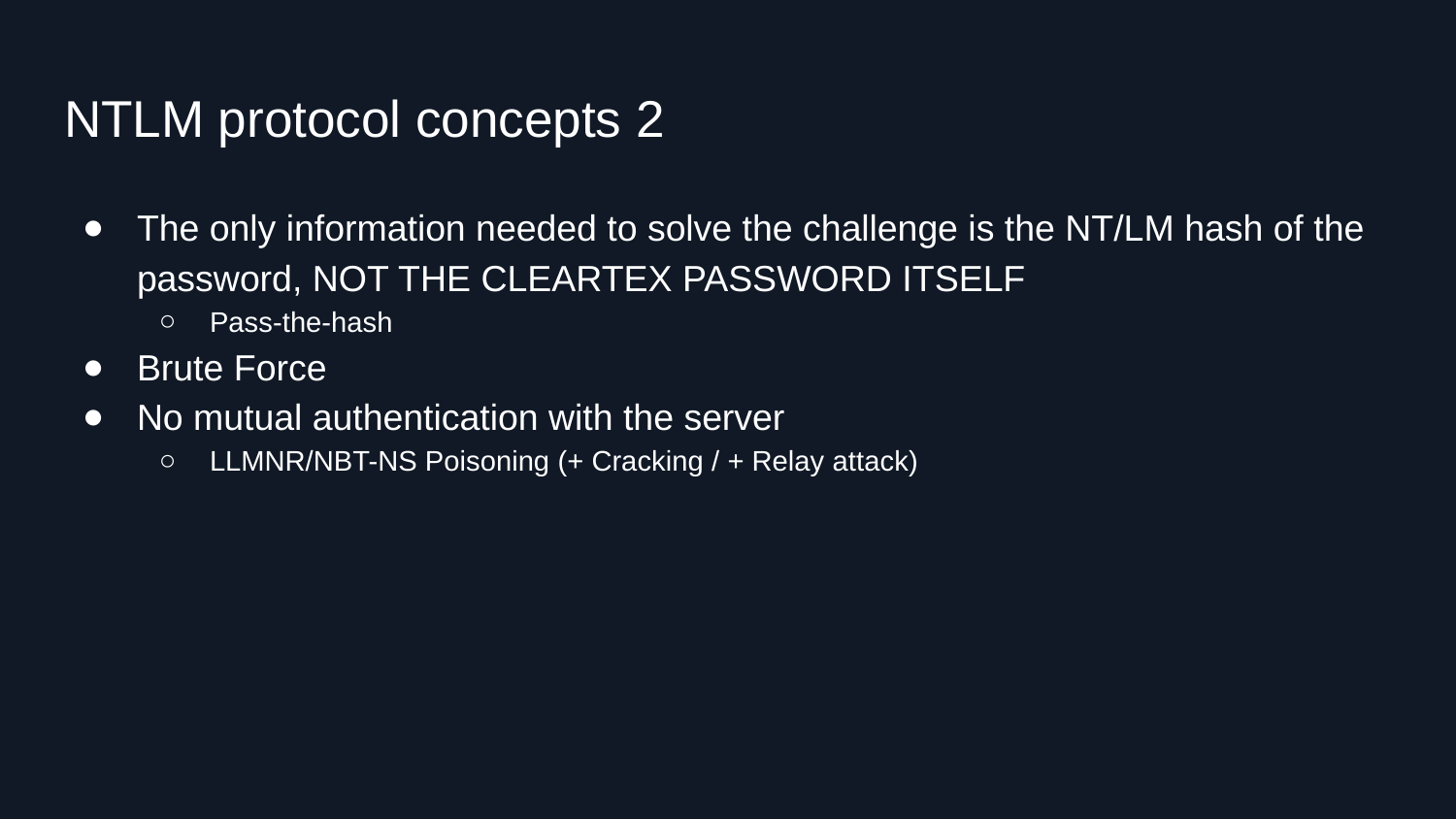

# NTLM protocol concepts 2
The only information needed to solve the challenge is the NT/LM hash of the password, NOT THE CLEARTEX PASSWORD ITSELF
Pass-the-hash
Brute Force
No mutual authentication with the server
LLMNR/NBT-NS Poisoning (+ Cracking / + Relay attack)